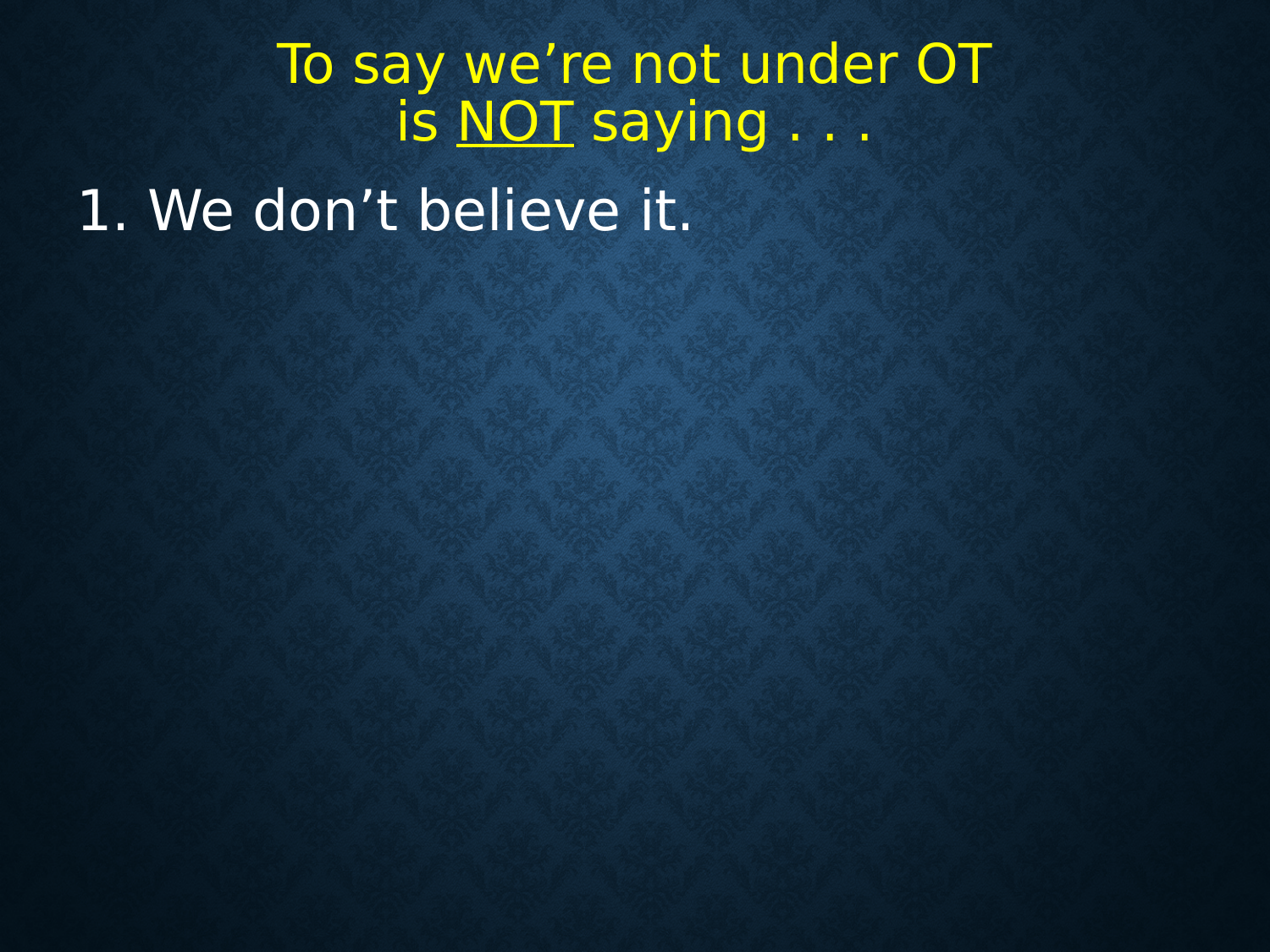

# To say we’re not under OT is NOT saying . . .
We don’t believe it.